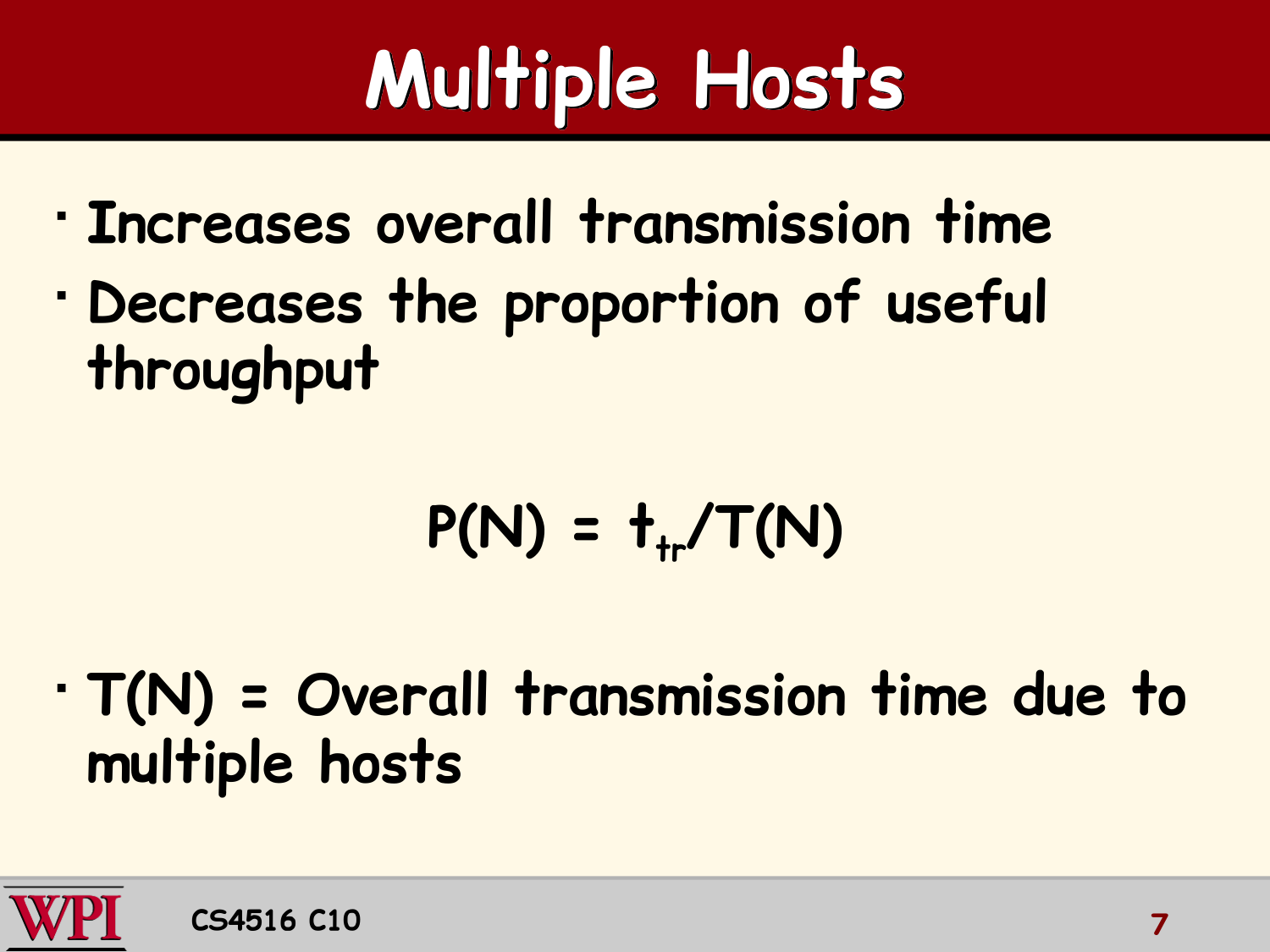

# Multiple Hosts
Increases overall transmission time
Decreases the proportion of useful throughput

P(N) = ttr/T(N)

T(N) = Overall transmission time due to multiple hosts
CS4516 C10
7